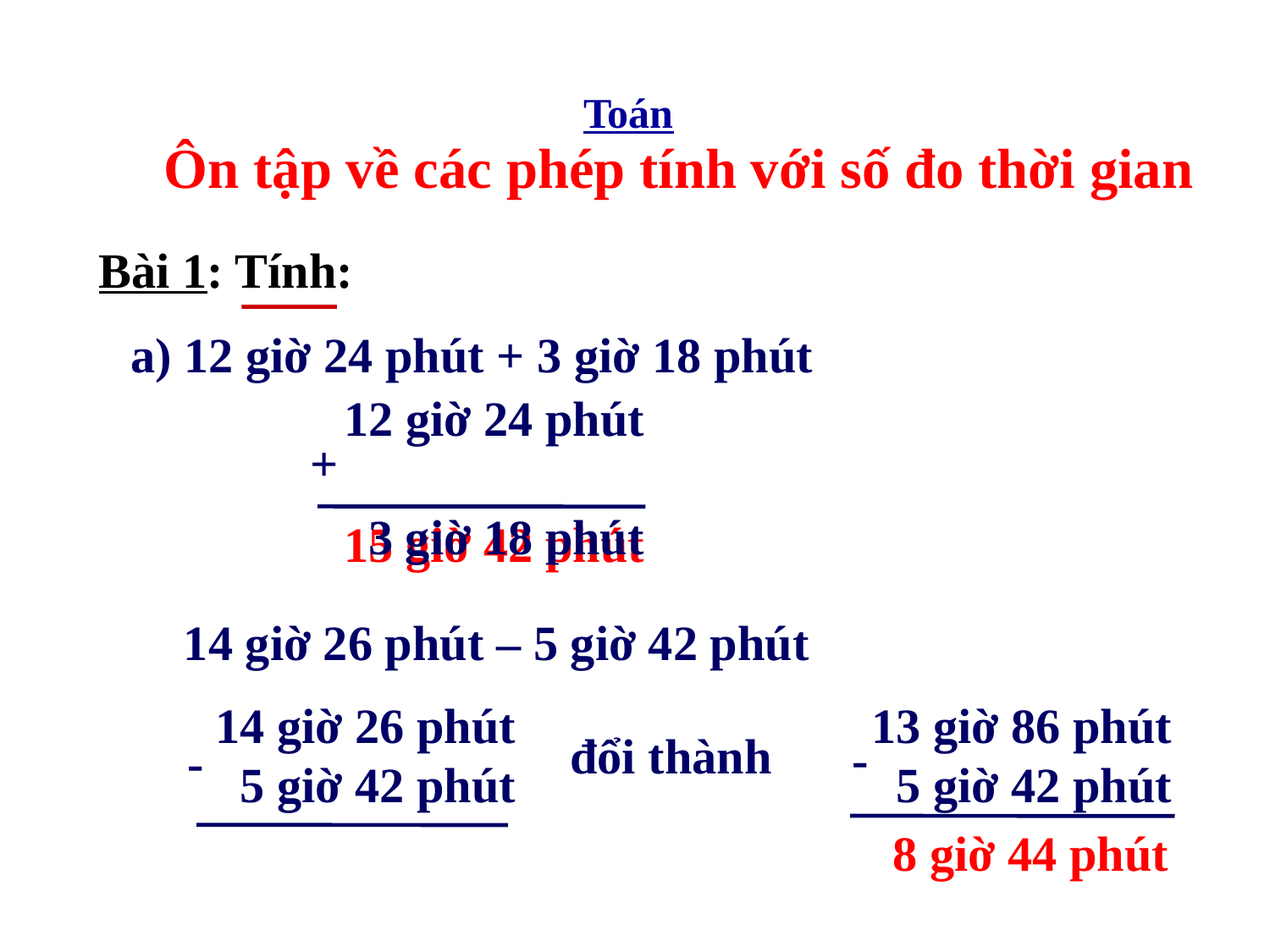

Toán
 Ôn tập về các phép tính với số đo thời gian
 Bài 1: Tính:

 a) 12 giờ 24 phút + 3 giờ 18 phút
 12 giờ 24 phút
   3 giờ 18 phút
+
  15 giờ 42 phút

 14 giờ 26 phút – 5 giờ 42 phút
 14 giờ 26 phút
   5 giờ 42 phút
 13 giờ 86 phút
   5 giờ 42 phút
 đổi thành
-
-

 8 giờ 44 phút